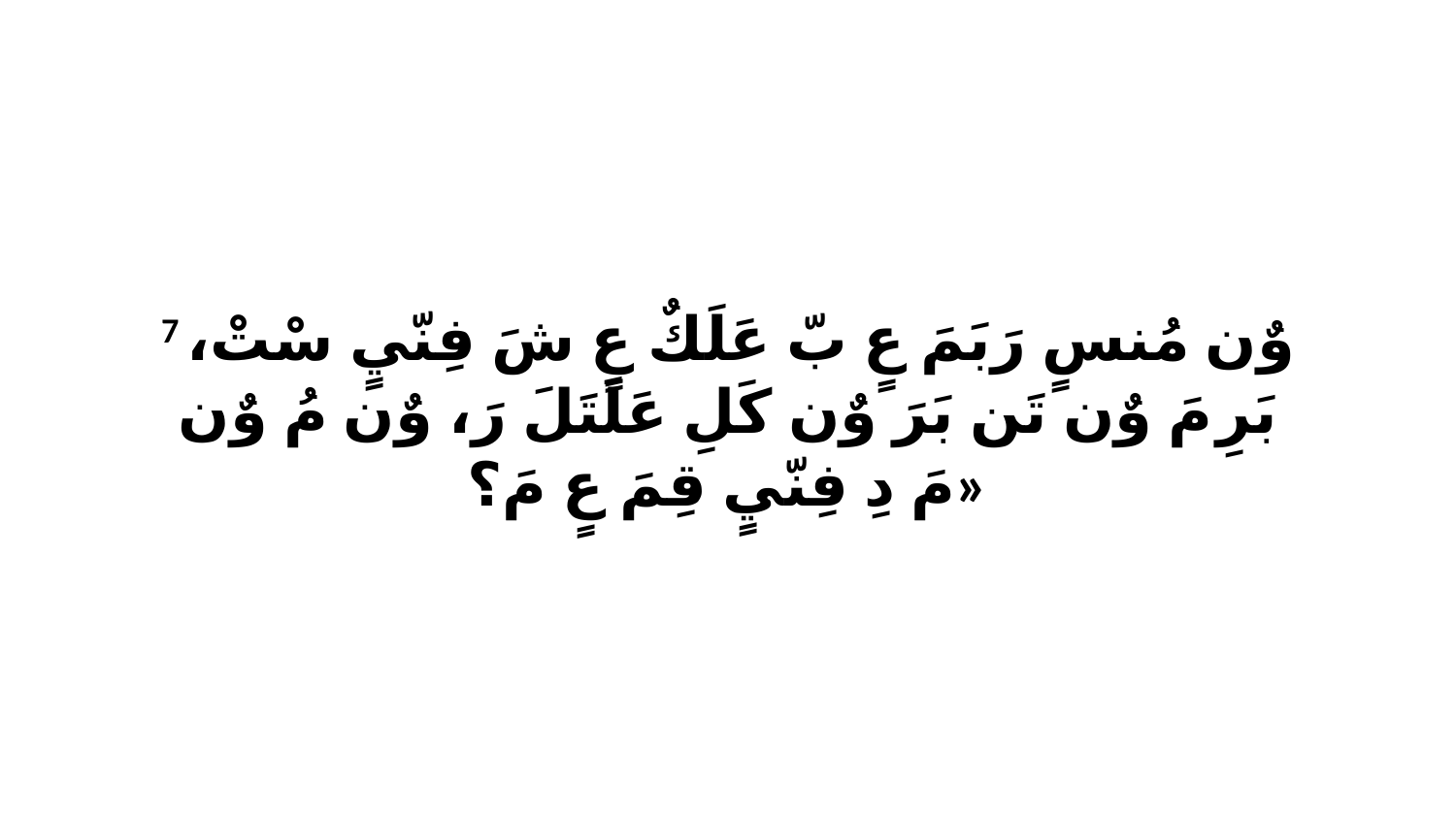

7 وٌن مُنسٍ رَبَمَ عٍ بّ عَلَكٌ عٍ شَ فِنّيٍ سْتْ، بَرِ مَ وٌن تَن بَرَ وٌن كَلِ عَلَتَلَ رَ، وٌن مُ وٌن مَ دِ فِنّيٍ قِمَ عٍ مَ؟»